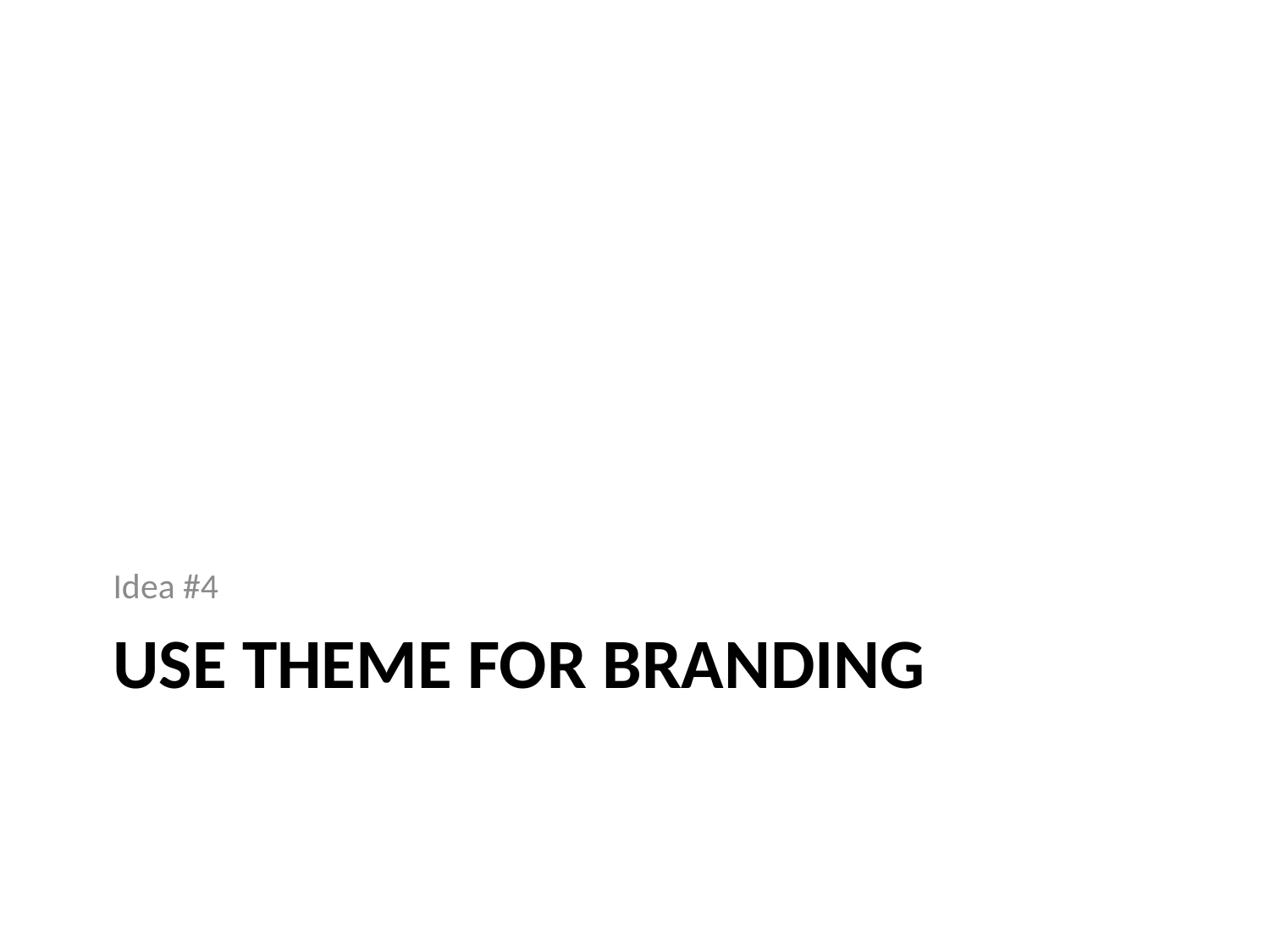

Idea #4
# Use Theme For Branding